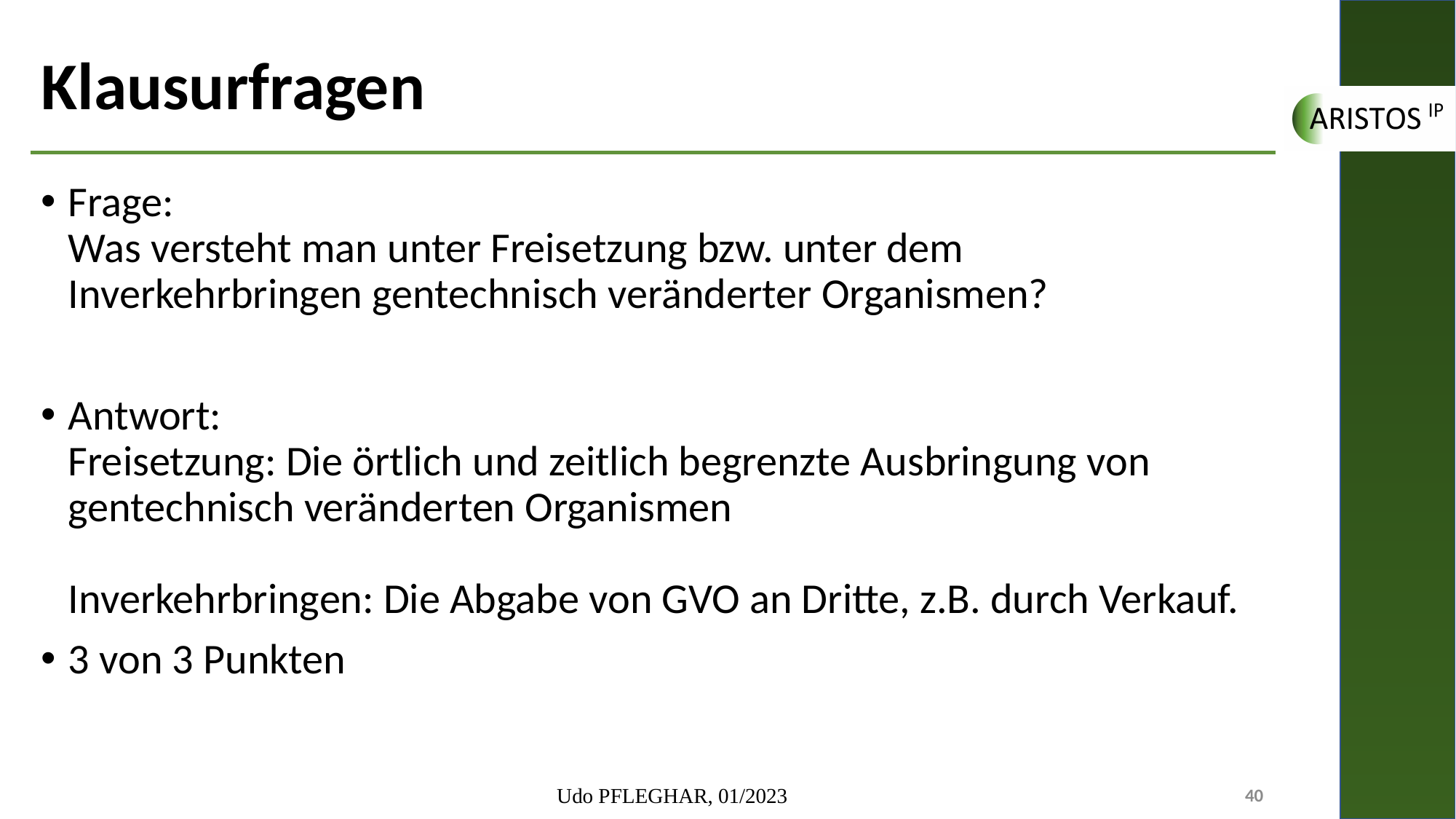

# Klausurfragen
Frage:
Was versteht man unter Freisetzung bzw. unter dem Inverkehrbringen gentechnisch veränderter Organismen?

Antwort:
Freisetzung: Die örtlich und zeitlich begrenzte Ausbringung von gentechnisch veränderten Organismen
Inverkehrbringen: Die Abgabe von GVO an Dritte, z.B. durch Verkauf.
3 von 3 Punkten

Udo PFLEGHAR, 01/2023
40